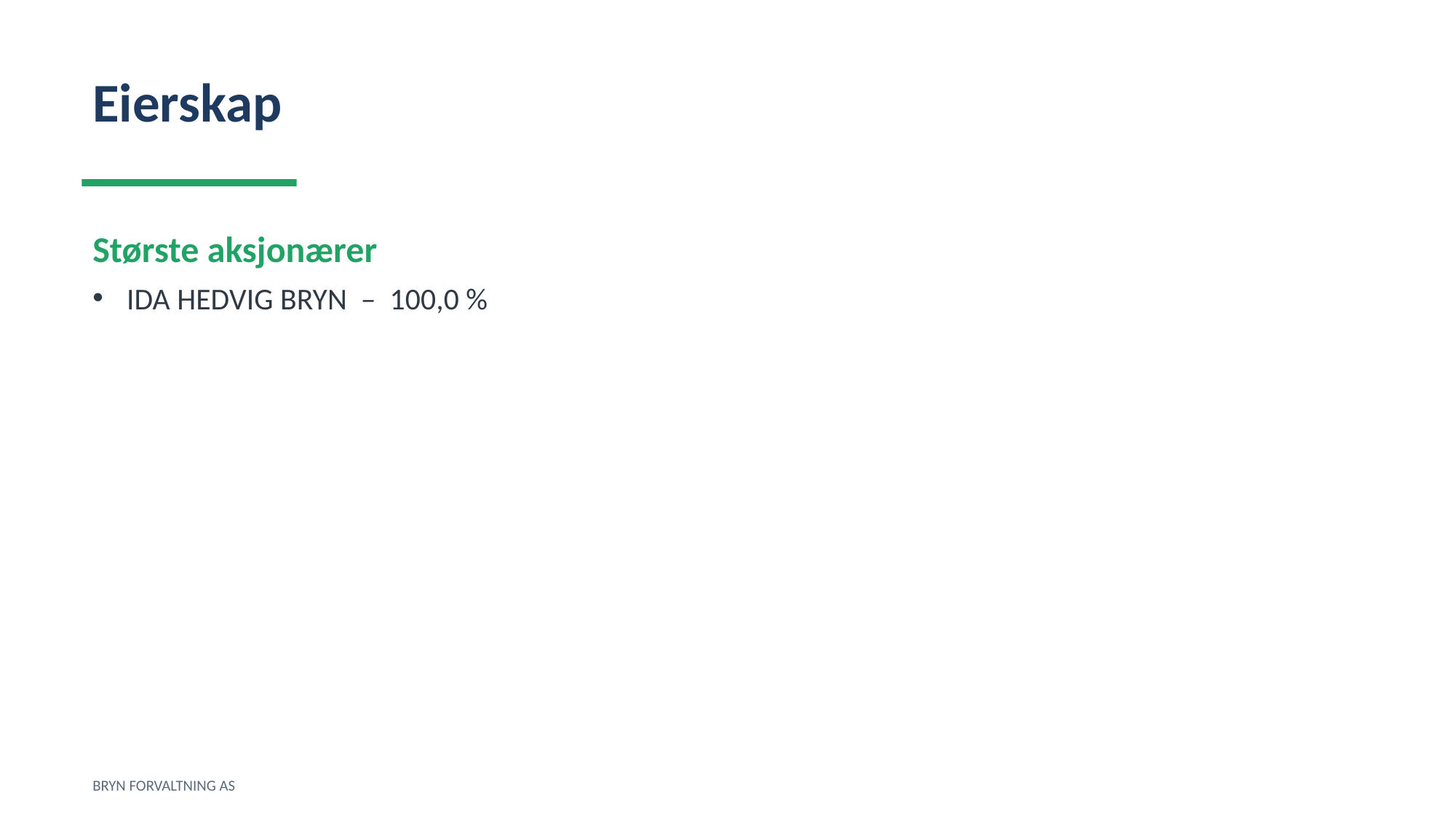

Eierskap

Største aksjonærer
IDA HEDVIG BRYN  –  100,0 %
BRYN FORVALTNING AS